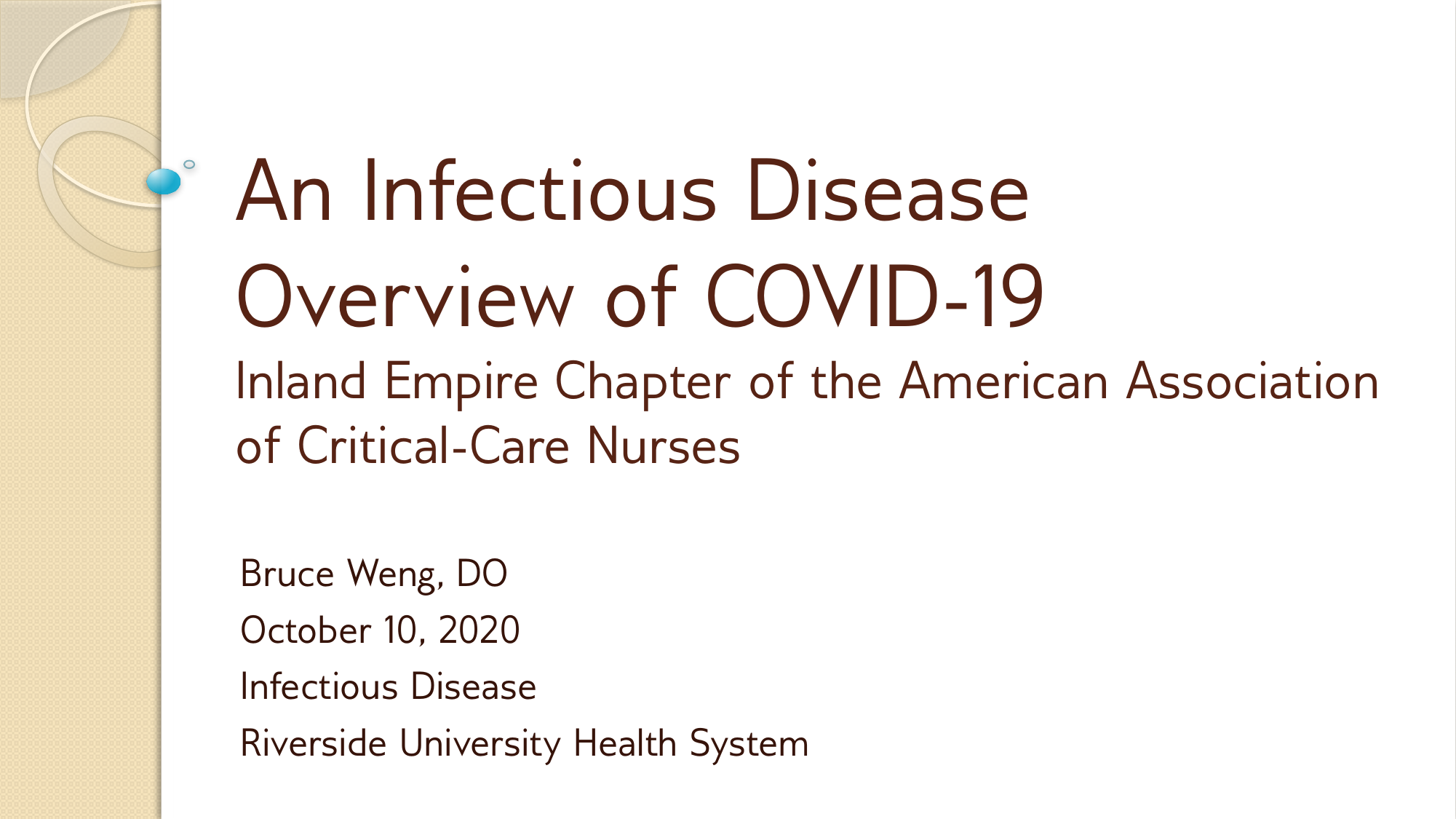

# An Infectious Disease Overview of COVID-19 Inland Empire Chapter of the American Association of Critical-Care Nurses
Bruce Weng, DO
October 10, 2020
Infectious Disease
Riverside University Health System